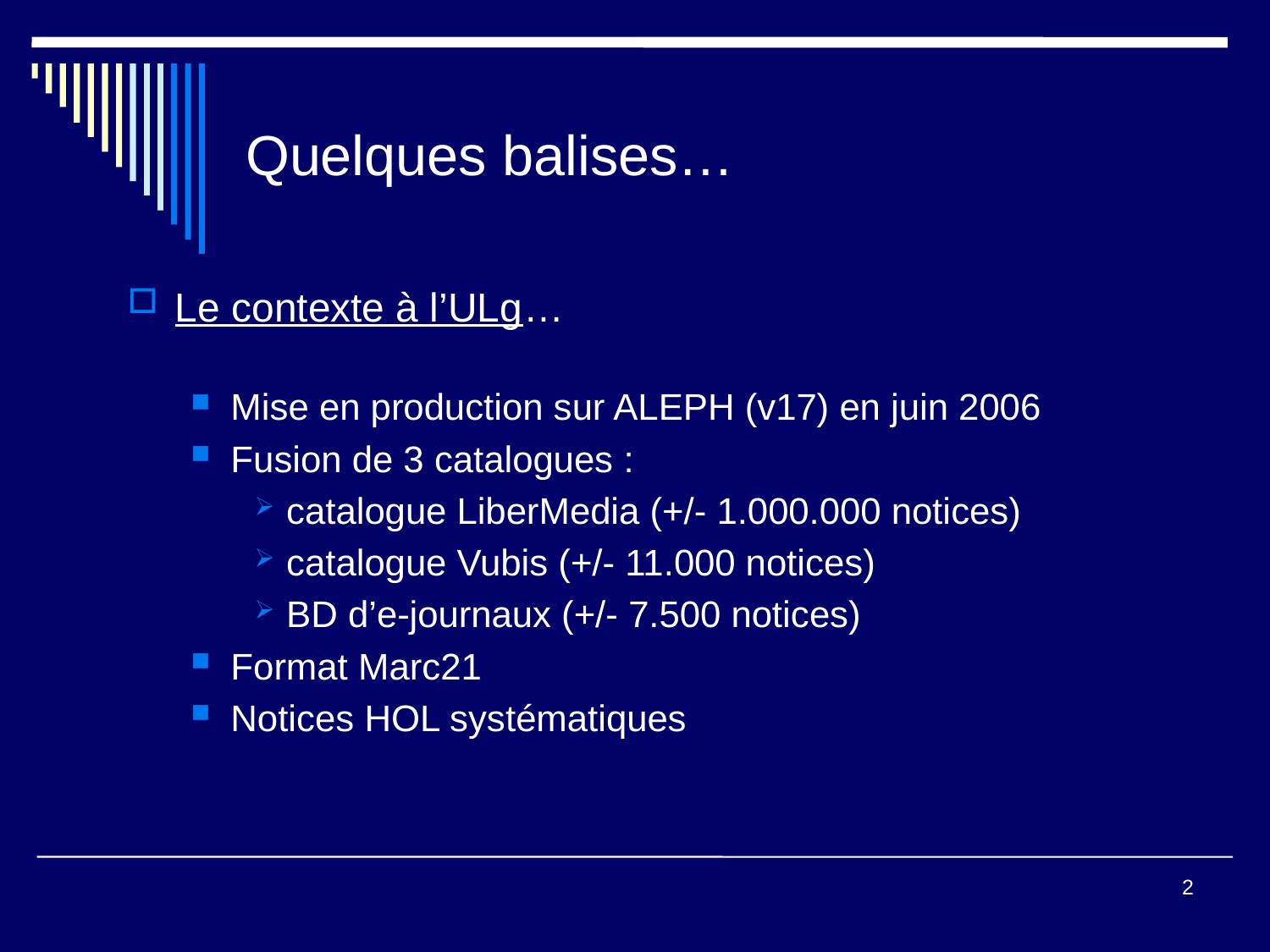

# Quelques balises…
Le contexte à l’ULg…

Mise en production sur ALEPH (v17) en juin 2006
Fusion de 3 catalogues :
catalogue LiberMedia (+/- 1.000.000 notices)
catalogue Vubis (+/- 11.000 notices)
BD d’e-journaux (+/- 7.500 notices)
Format Marc21
Notices HOL systématiques

2